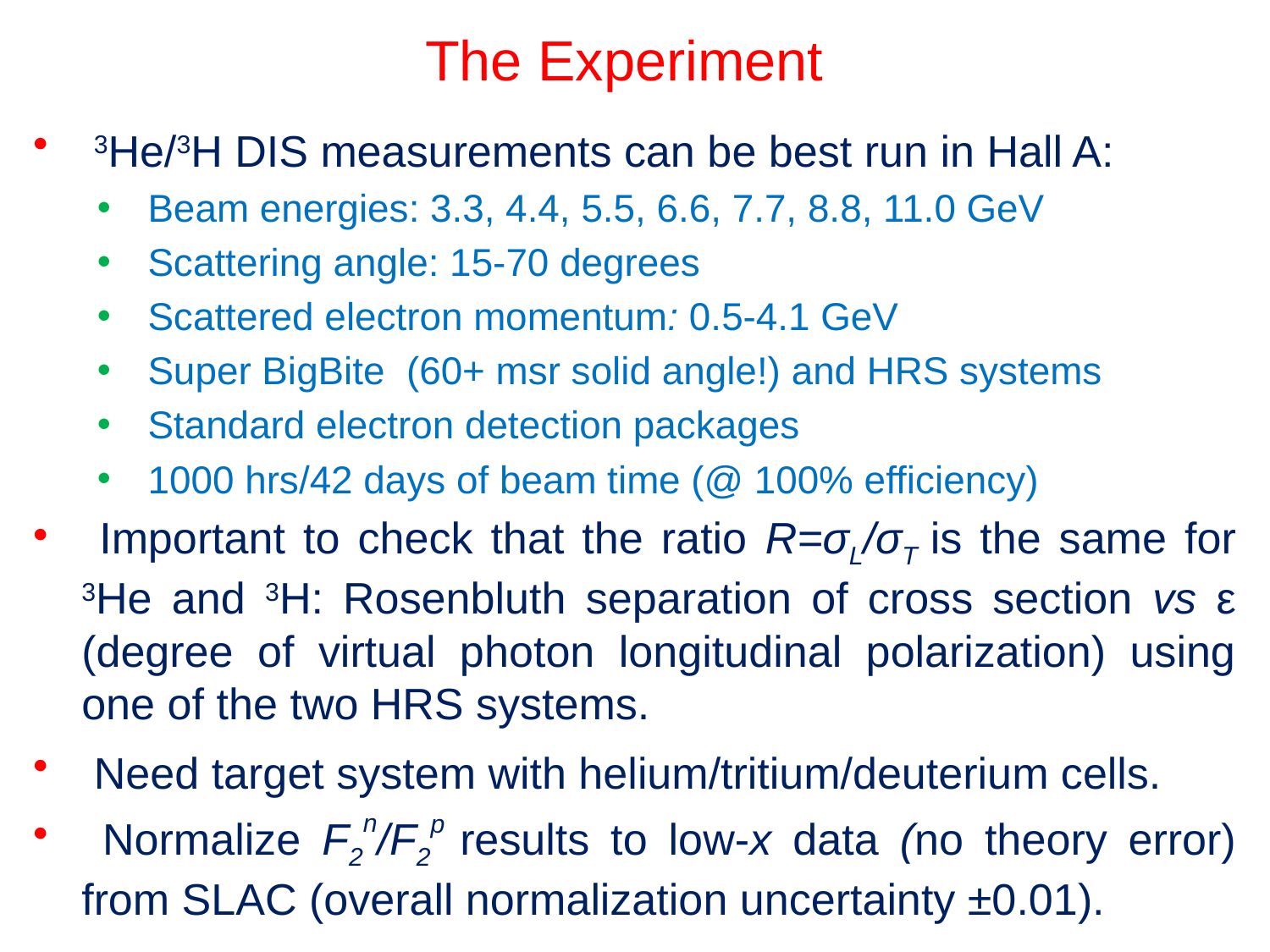

# The Experiment
 3He/3H DIS measurements can be best run in Hall A:
 Beam energies: 3.3, 4.4, 5.5, 6.6, 7.7, 8.8, 11.0 GeV
 Scattering angle: 15-70 degrees
 Scattered electron momentum: 0.5-4.1 GeV
 Super BigBite  (60+ msr solid angle!) and HRS systems
 Standard electron detection packages
 1000 hrs/42 days of beam time (@ 100% efficiency)
 Important to check that the ratio R=σL/σT is the same for 3He and 3H: Rosenbluth separation of cross section vs ε (degree of virtual photon longitudinal polarization) using one of the two HRS systems.
 Need target system with helium/tritium/deuterium cells.
 Normalize F2n/F2p results to low-x data (no theory error) from SLAC (overall normalization uncertainty ±0.01).